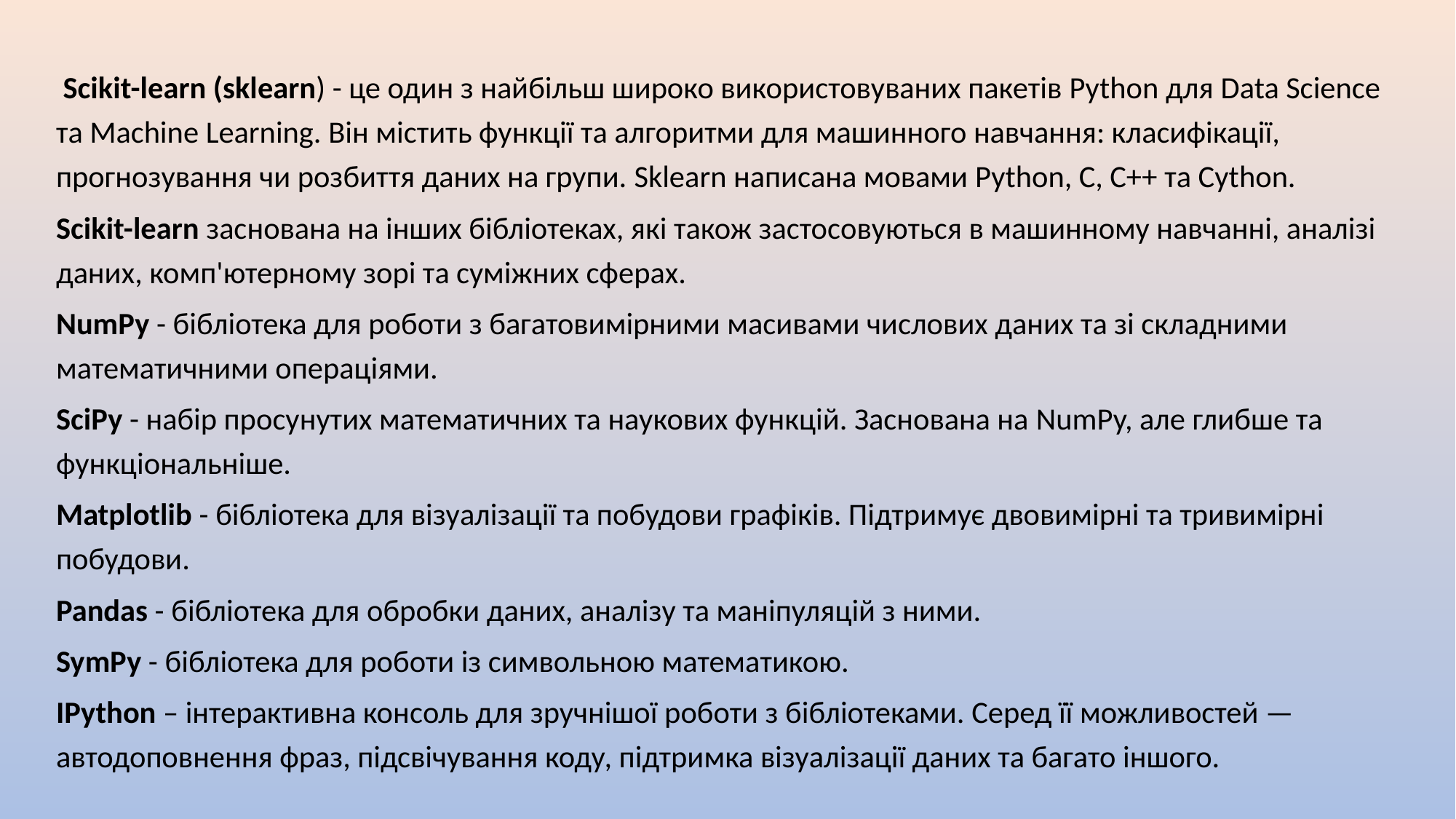

Scikit-learn (sklearn) - це один з найбільш широко використовуваних пакетів Python для Data Science та Machine Learning. Він містить функції та алгоритми для машинного навчання: класифікації, прогнозування чи розбиття даних на групи. Sklearn написана мовами Python, C, C++ та Cython.
Scikit-learn заснована на інших бібліотеках, які також застосовуються в машинному навчанні, аналізі даних, комп'ютерному зорі та суміжних сферах.
NumPy - бібліотека для роботи з багатовимірними масивами числових даних та зі складними математичними операціями.
SciPy - набір просунутих математичних та наукових функцій. Заснована на NumPy, але глибше та функціональніше.
Matplotlib - бібліотека для візуалізації та побудови графіків. Підтримує двовимірні та тривимірні побудови.
Pandas - бібліотека для обробки даних, аналізу та маніпуляцій з ними.
SymPy - бібліотека для роботи із символьною математикою.
IPython – інтерактивна консоль для зручнішої роботи з бібліотеками. Серед її можливостей — автодоповнення фраз, підсвічування коду, підтримка візуалізації даних та багато іншого.